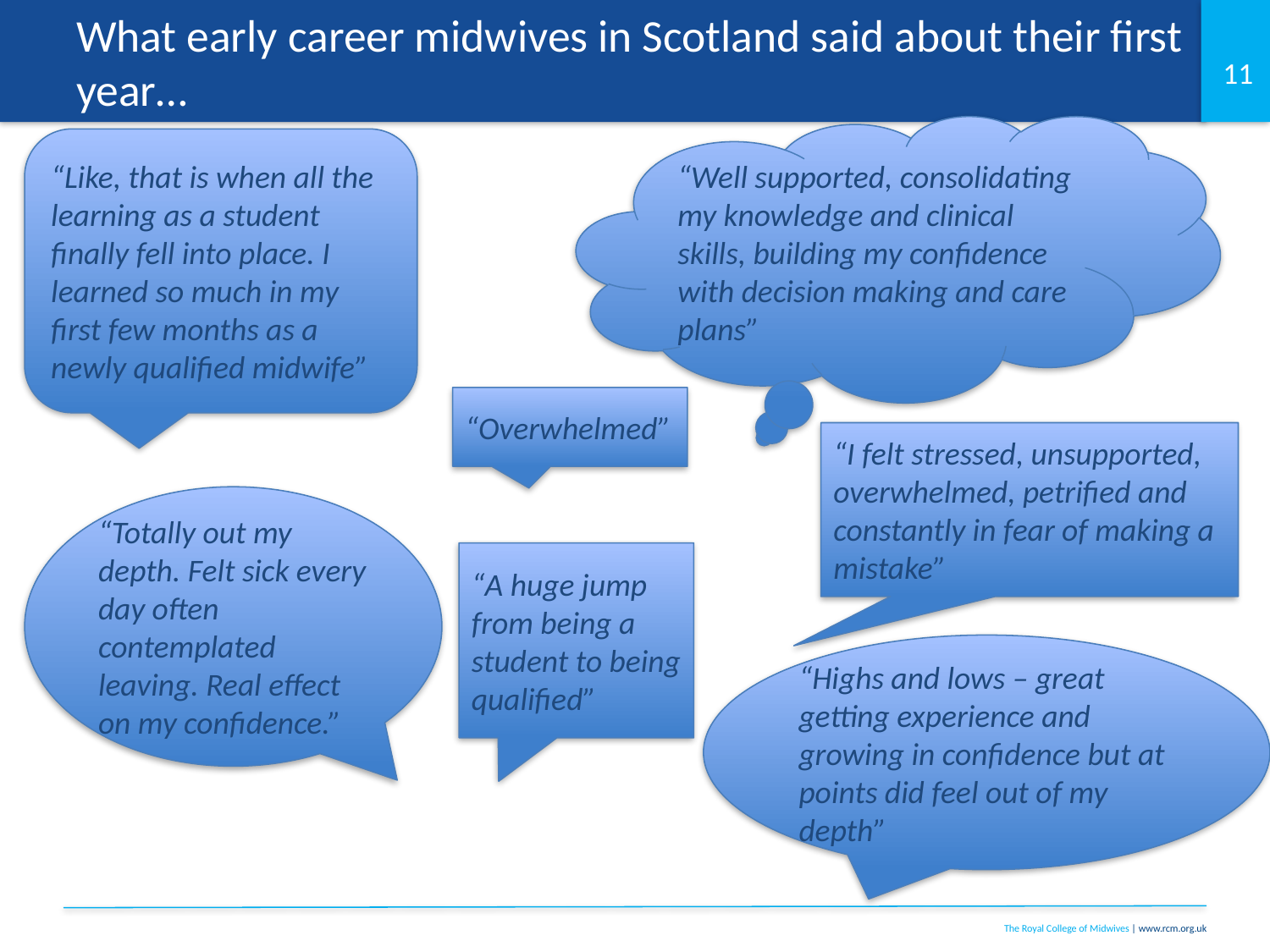

# What early career midwives in Scotland said about their first year…
“Well supported, consolidating my knowledge and clinical skills, building my confidence with decision making and care plans”
“Like, that is when all the learning as a student finally fell into place. I learned so much in my first few months as a newly qualified midwife”

“Overwhelmed”
“I felt stressed, unsupported, overwhelmed, petrified and constantly in fear of making a mistake”
“Totally out my depth. Felt sick every day often contemplated leaving. Real effect on my confidence.”
“A huge jump from being a student to being qualified”
“Highs and lows – great getting experience and growing in confidence but at points did feel out of my depth”